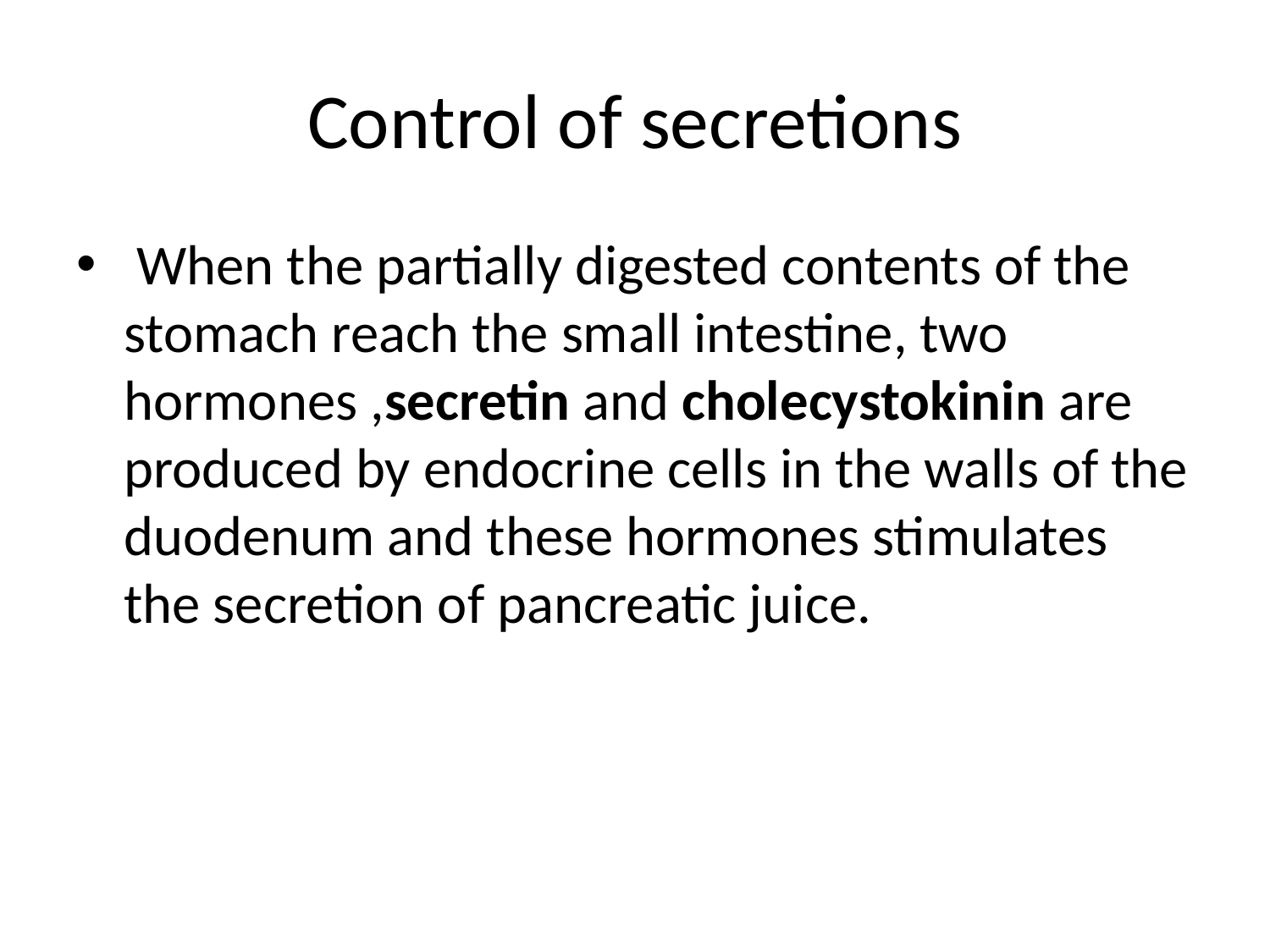

# Control of secretions
 When the partially digested contents of the stomach reach the small intestine, two hormones ,secretin and cholecystokinin are produced by endocrine cells in the walls of the duodenum and these hormones stimulates the secretion of pancreatic juice.